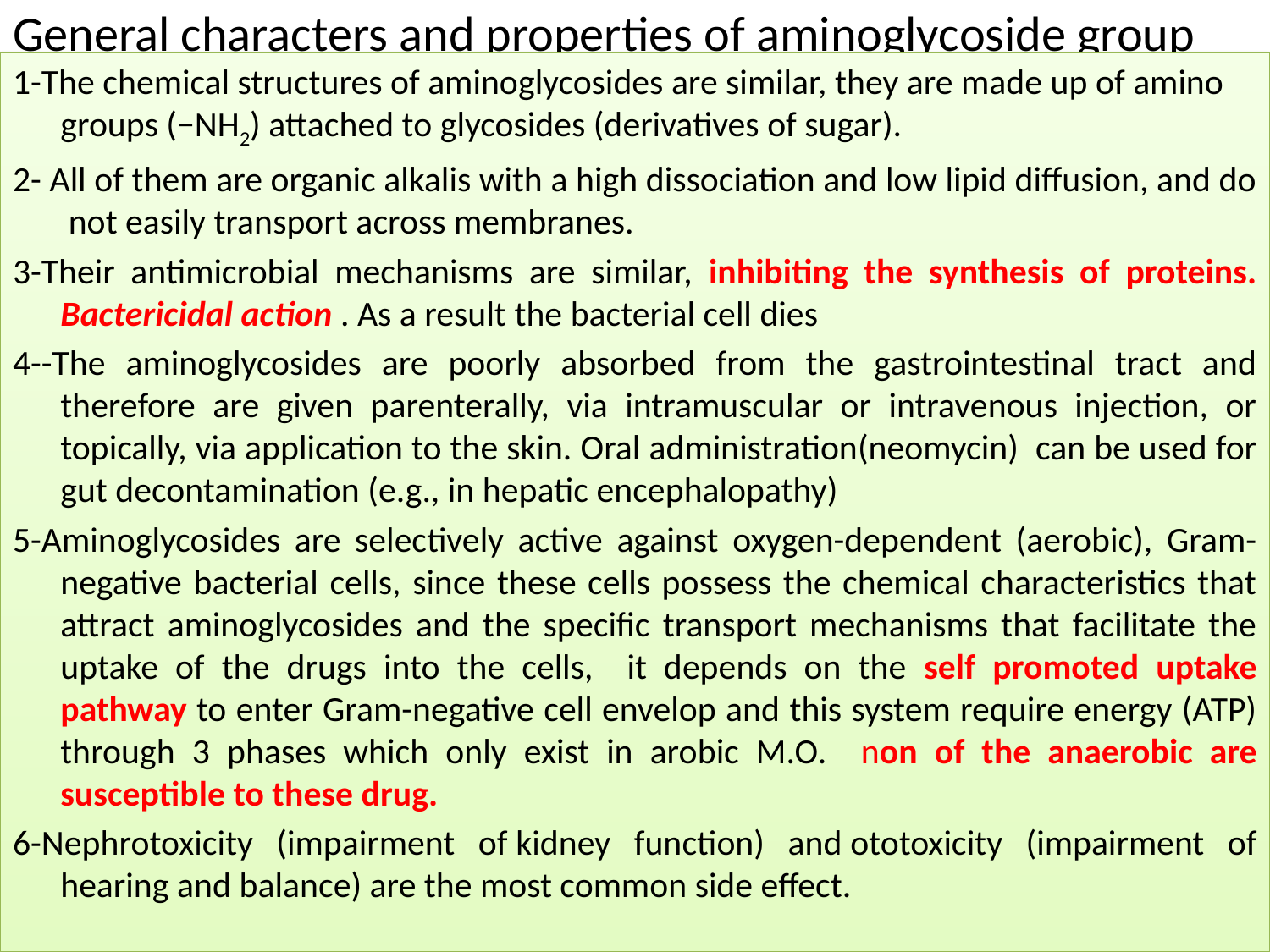

# General characters and properties of aminoglycoside group
1-The chemical structures of aminoglycosides are similar, they are made up of amino groups (−NH2) attached to glycosides (derivatives of sugar).
2- All of them are organic alkalis with a high dissociation and low lipid diffusion, and do  not easily transport across membranes.
3-Their antimicrobial mechanisms are similar, inhibiting the synthesis of proteins. Bactericidal action . As a result the bacterial cell dies
4--The aminoglycosides are poorly absorbed from the gastrointestinal tract and therefore are given parenterally, via intramuscular or intravenous injection, or topically, via application to the skin. Oral administration(neomycin)  can be used for gut decontamination (e.g., in hepatic encephalopathy)
5-Aminoglycosides are selectively active against oxygen-dependent (aerobic), Gram-negative bacterial cells, since these cells possess the chemical characteristics that attract aminoglycosides and the specific transport mechanisms that facilitate the uptake of the drugs into the cells,  it depends on the self promoted uptake pathway to enter Gram-negative cell envelop and this system require energy (ATP) through 3 phases which only exist in arobic M.O.  non of the anaerobic are susceptible to these drug.
6-Nephrotoxicity (impairment of kidney function) and ototoxicity (impairment of hearing and balance) are the most common side effect.